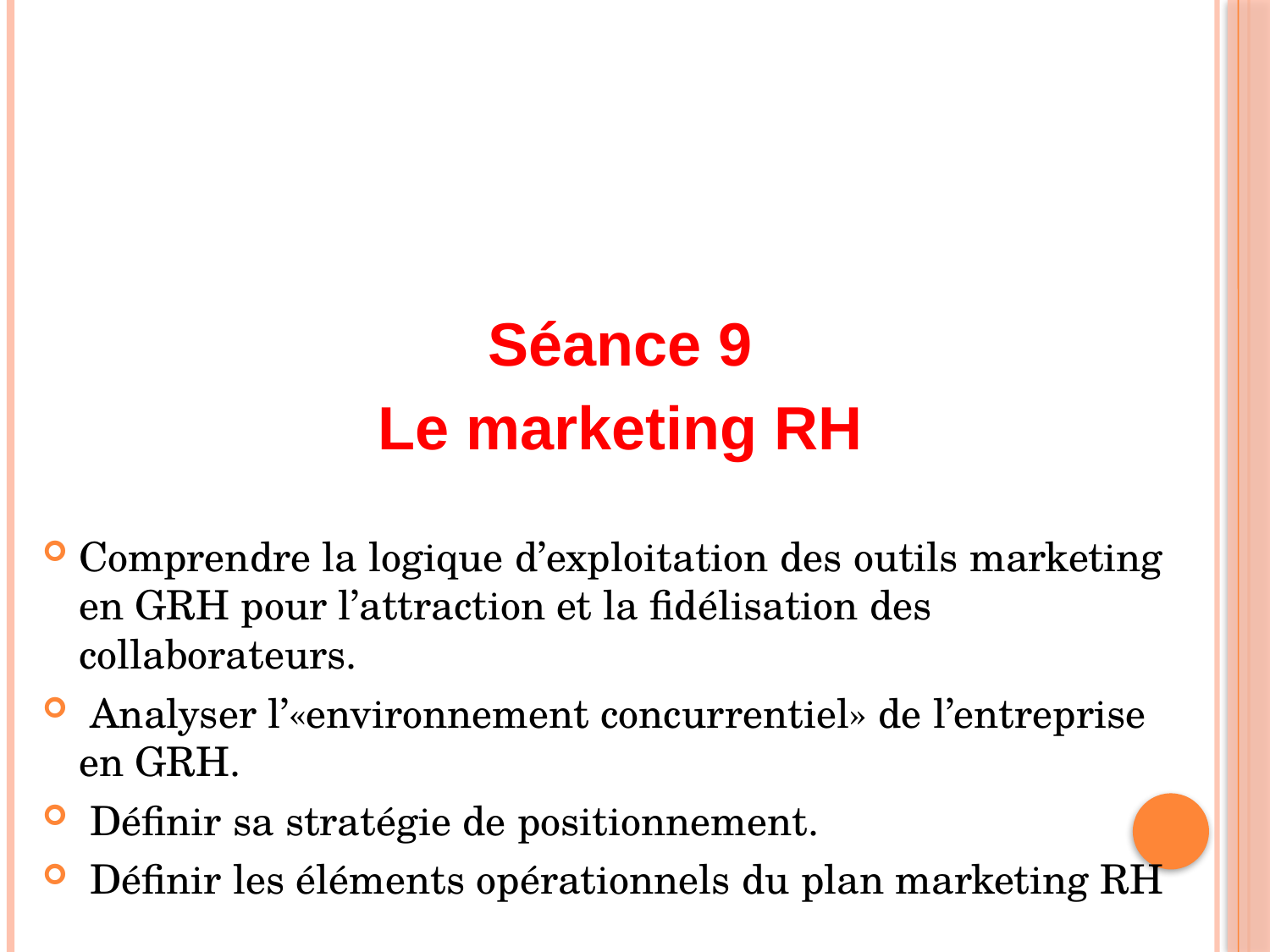

Séance 9
Le marketing RH

Comprendre la logique d’exploitation des outils marketing en GRH pour l’attraction et la ﬁdélisation des collaborateurs.
 Analyser l’«environnement concurrentiel» de l’entreprise en GRH.
 Déﬁnir sa stratégie de positionnement.
 Déﬁnir les éléments opérationnels du plan marketing RH